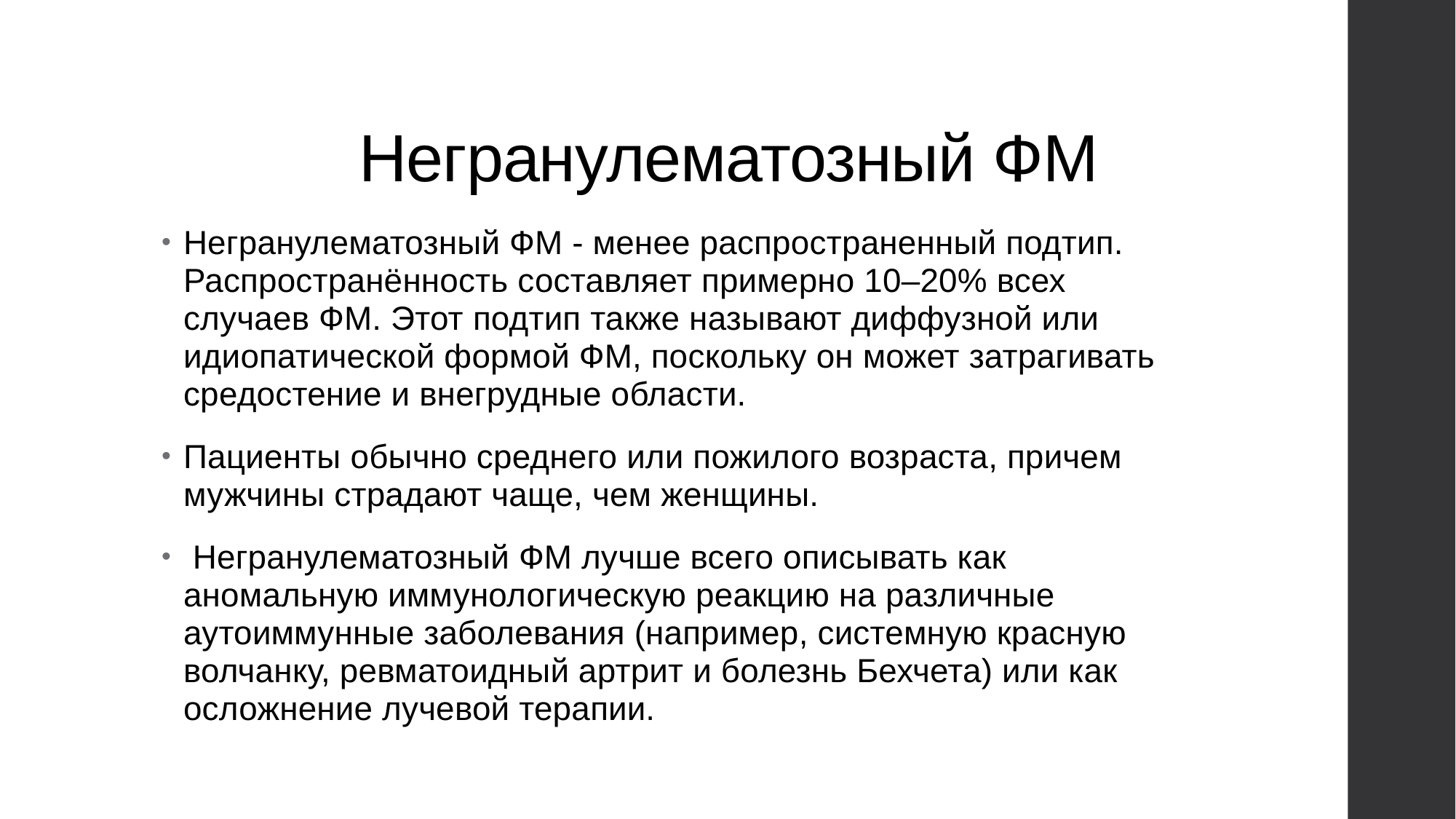

# Негранулематозный ФМ
Негранулематозный ФМ - менее распространенный подтип. Распространённость составляет примерно 10–20% всех случаев ФМ. Этот подтип также называют диффузной или идиопатической формой ФМ, поскольку он может затрагивать средостение и внегрудные области.
Пациенты обычно среднего или пожилого возраста, причем мужчины страдают чаще, чем женщины.
 Негранулематозный ФМ лучше всего описывать как аномальную иммунологическую реакцию на различные аутоиммунные заболевания (например, системную красную волчанку, ревматоидный артрит и болезнь Бехчета) или как осложнение лучевой терапии.